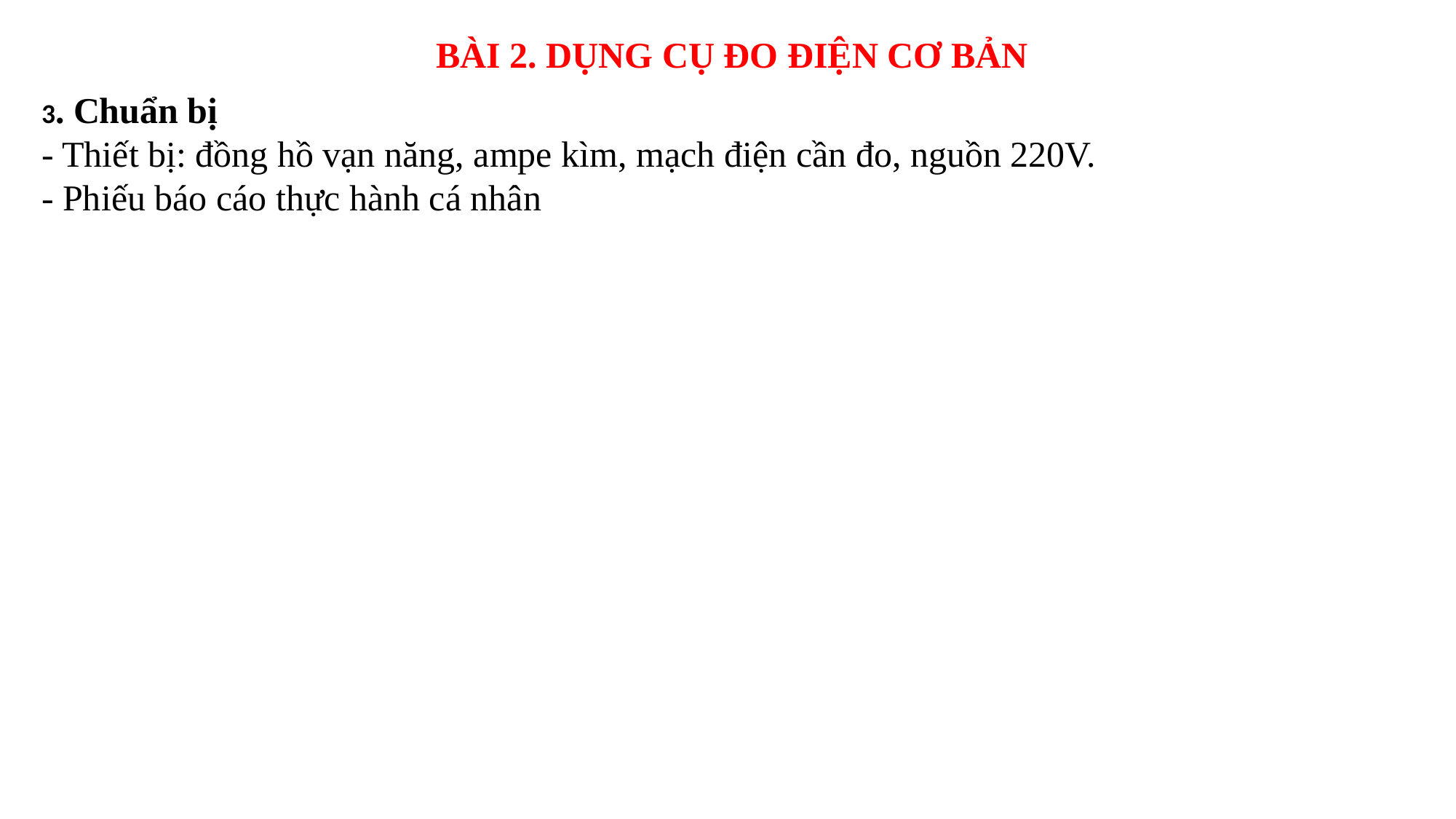

BÀI 2. DỤNG CỤ ĐO ĐIỆN CƠ BẢN
3. Chuẩn bị
- Thiết bị: đồng hồ vạn năng, ampe kìm, mạch điện cần đo, nguồn 220V.
- Phiếu báo cáo thực hành cá nhân